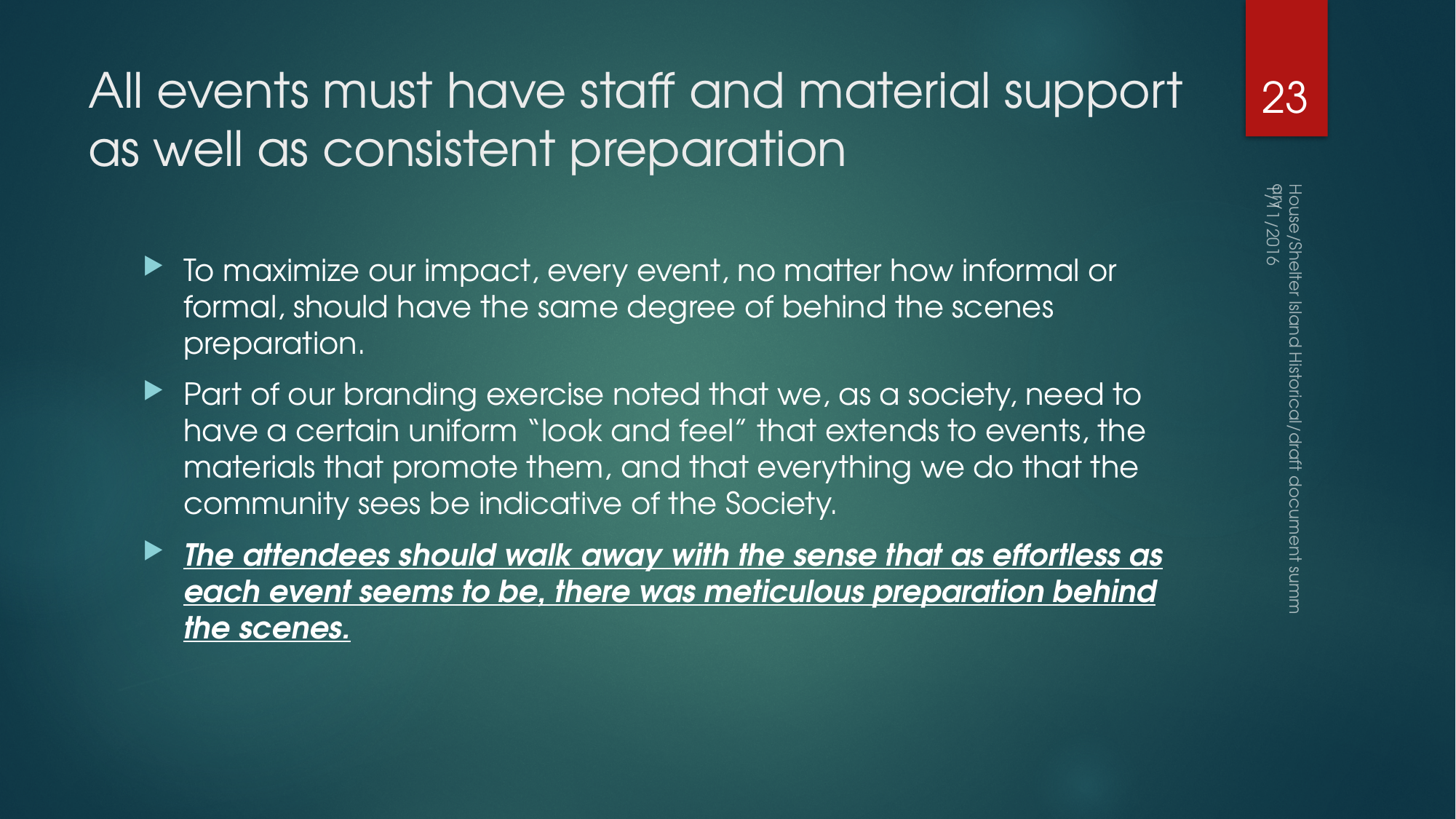

23
# All events must have staff and material support as well as consistent preparation
1/11/2016
To maximize our impact, every event, no matter how informal or formal, should have the same degree of behind the scenes preparation.
Part of our branding exercise noted that we, as a society, need to have a certain uniform “look and feel” that extends to events, the materials that promote them, and that everything we do that the community sees be indicative of the Society.
The attendees should walk away with the sense that as effortless as each event seems to be, there was meticulous preparation behind the scenes.
House/Shelter Island Historical/draft document summary